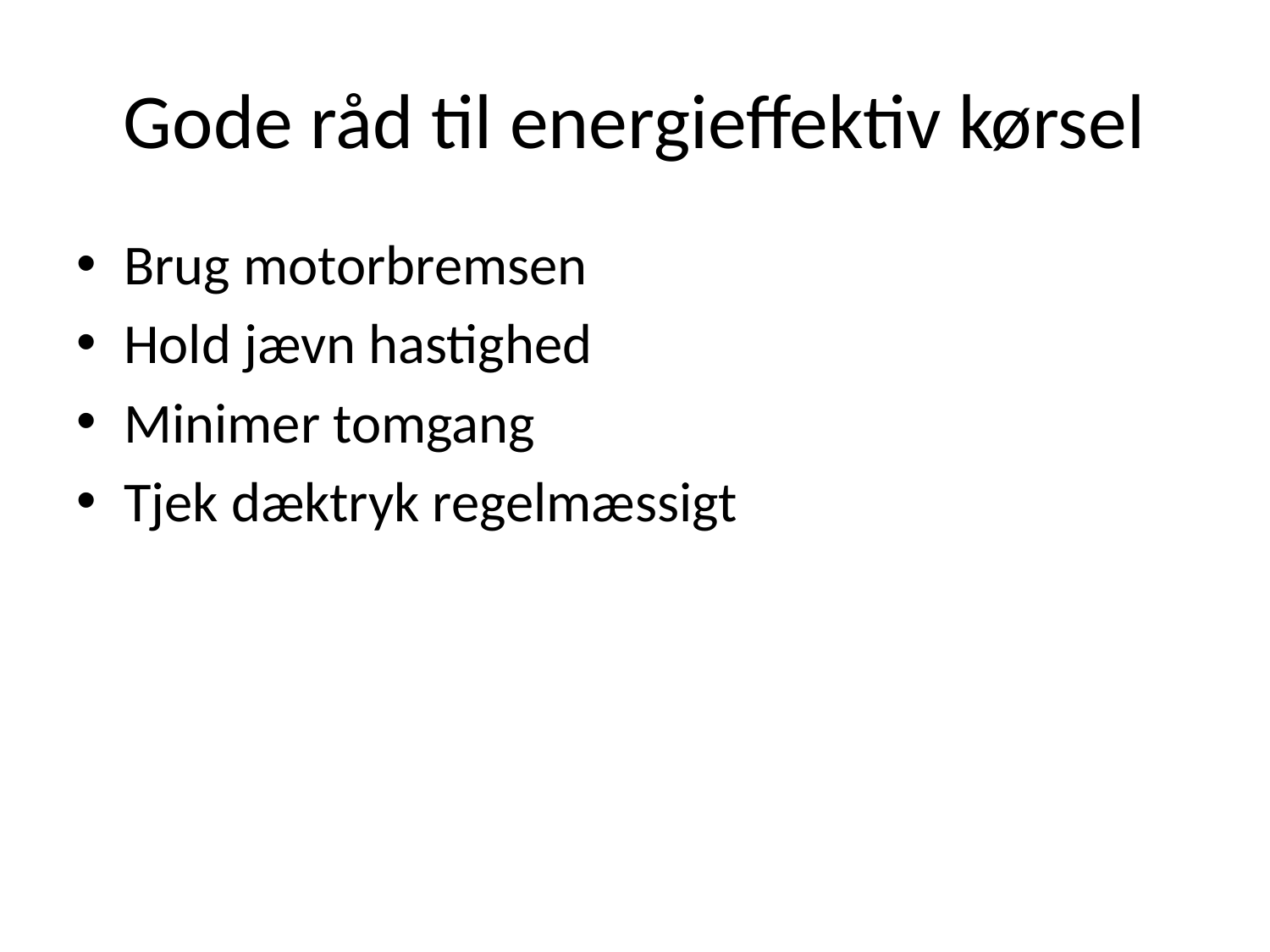

# Gode råd til energieffektiv kørsel
Brug motorbremsen
Hold jævn hastighed
Minimer tomgang
Tjek dæktryk regelmæssigt